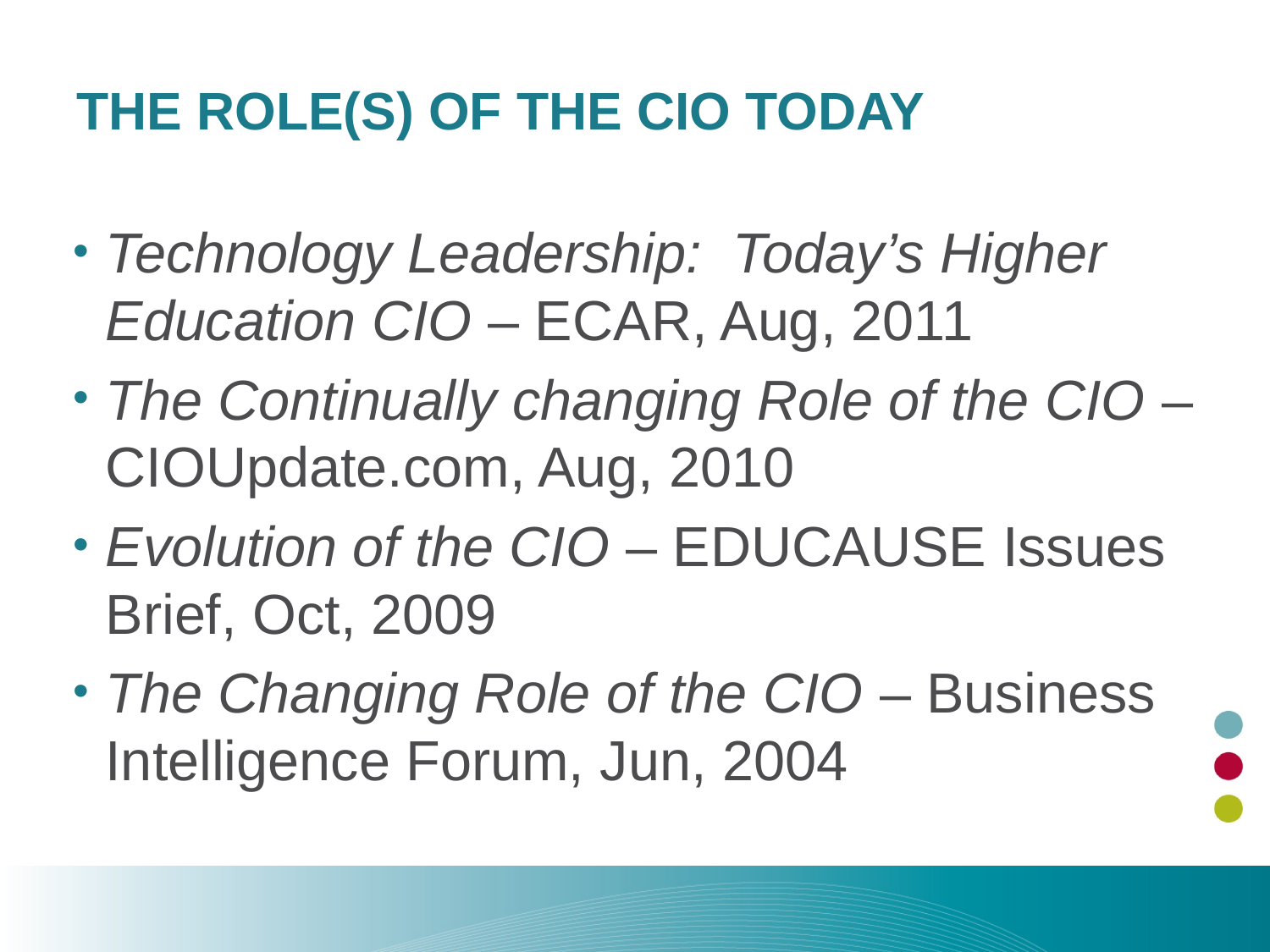

# THE ROLE(S) OF THE CIO TODAY
Technology Leadership:  Today’s Higher Education CIO – ECAR, Aug, 2011
The Continually changing Role of the CIO – CIOUpdate.com, Aug, 2010
Evolution of the CIO – EDUCAUSE Issues Brief, Oct, 2009
The Changing Role of the CIO – Business Intelligence Forum, Jun, 2004